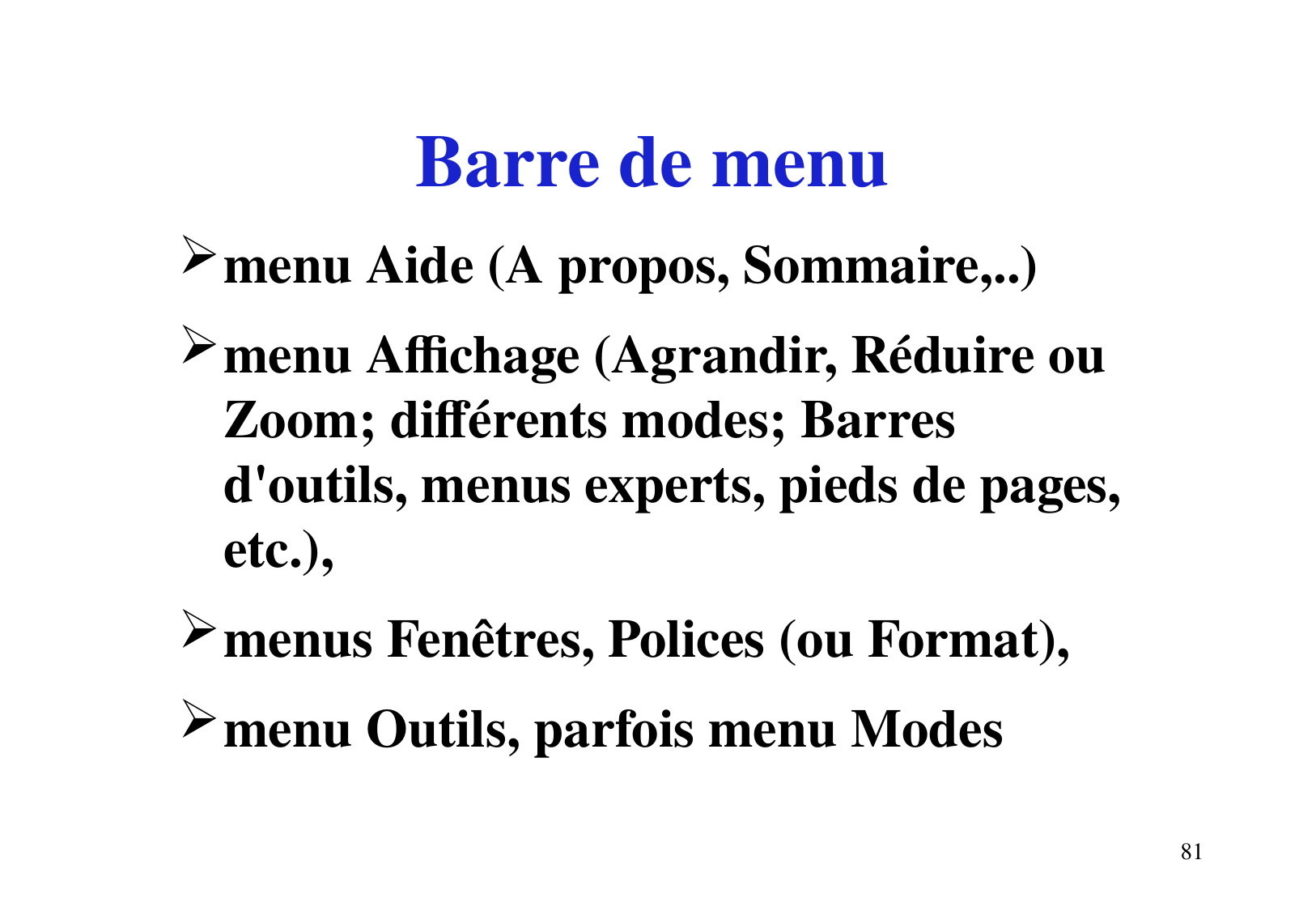

# Barre de menu
menu Aide (A propos, Sommaire,..)
menu Affichage (Agrandir, Réduire ou Zoom; différents modes; Barres d'outils, menus experts, pieds de pages, etc.),
menus Fenêtres, Polices (ou Format),
menu Outils, parfois menu Modes
81